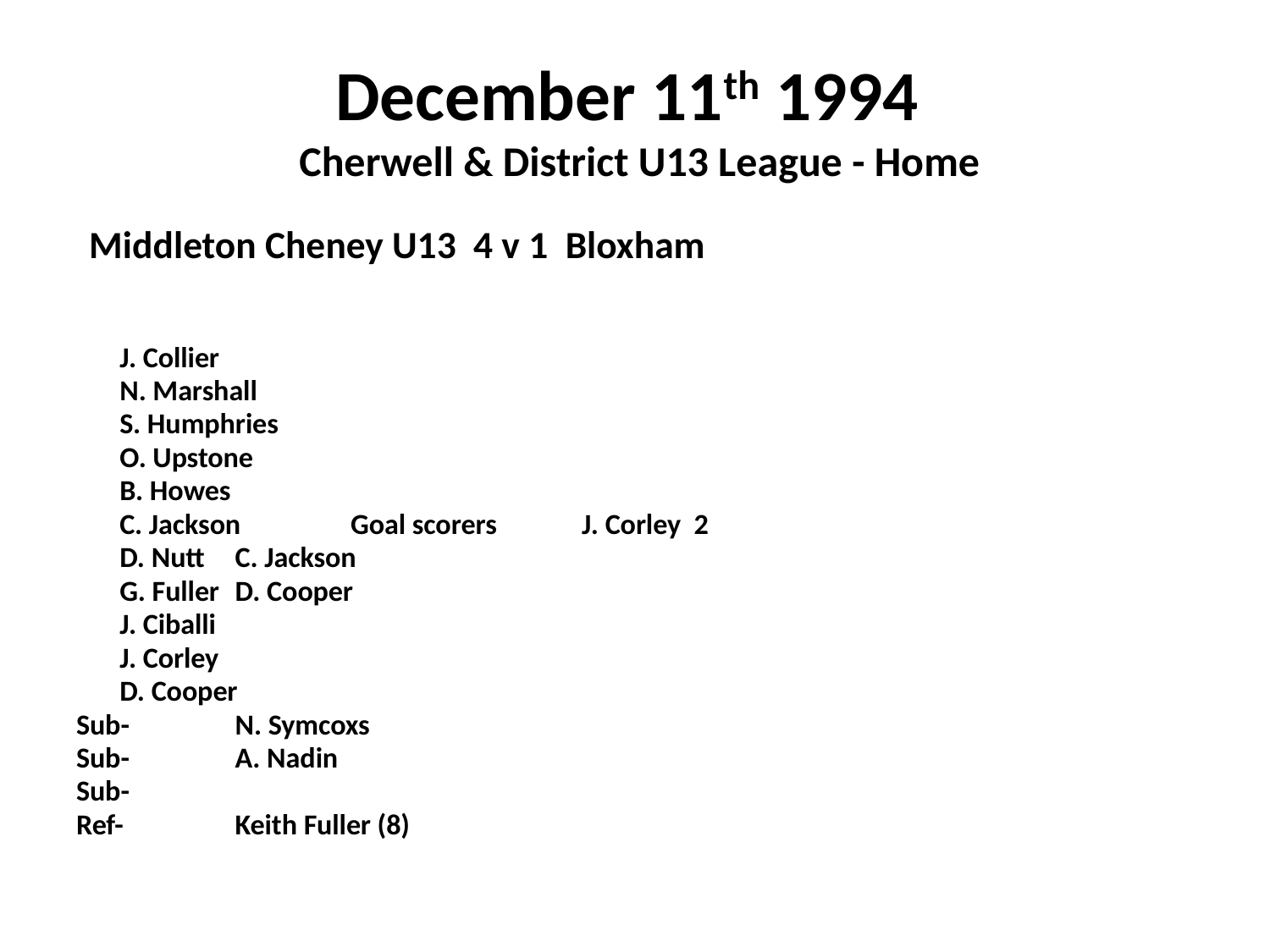

# December 11th 1994 Cherwell & District U13 League - Home
 Middleton Cheney U13  4 v 1  Bloxham

		J. Collier
		N. Marshall
		S. Humphries
		O. Upstone
		B. Howes
		C. Jackson			Goal scorers	J. Corley  2
		D. Nutt						C. Jackson
		G. Fuller						D. Cooper
		J. Ciballi
		J. Corley
		D. Cooper
Sub- 	N. Symcoxs
Sub- 	A. Nadin
Sub-
Ref-	Keith Fuller (8)